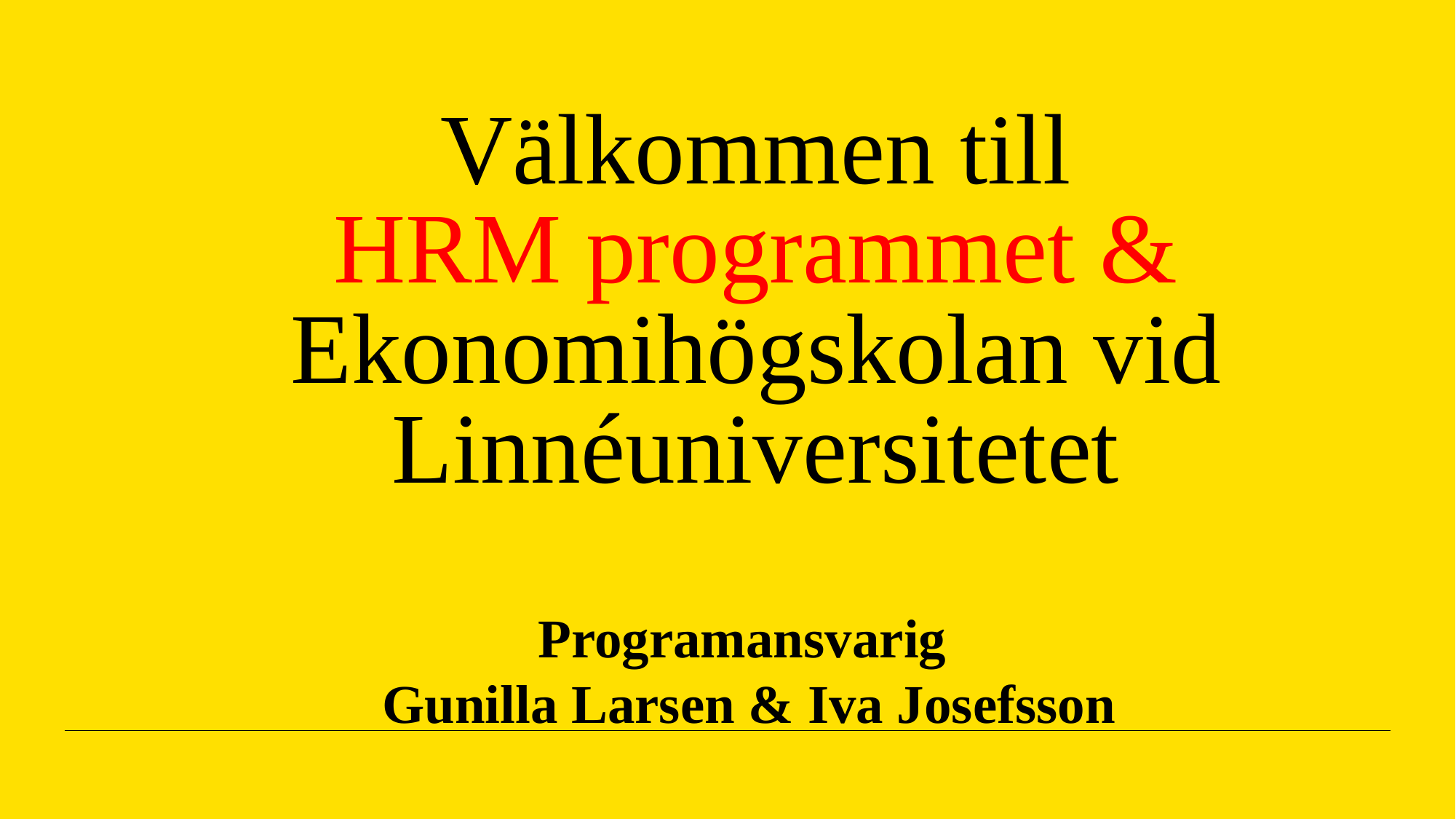

# Välkommen till HRM programmet & Ekonomihögskolan vid Linnéuniversitetet
Programansvarig
Gunilla Larsen & Iva Josefsson